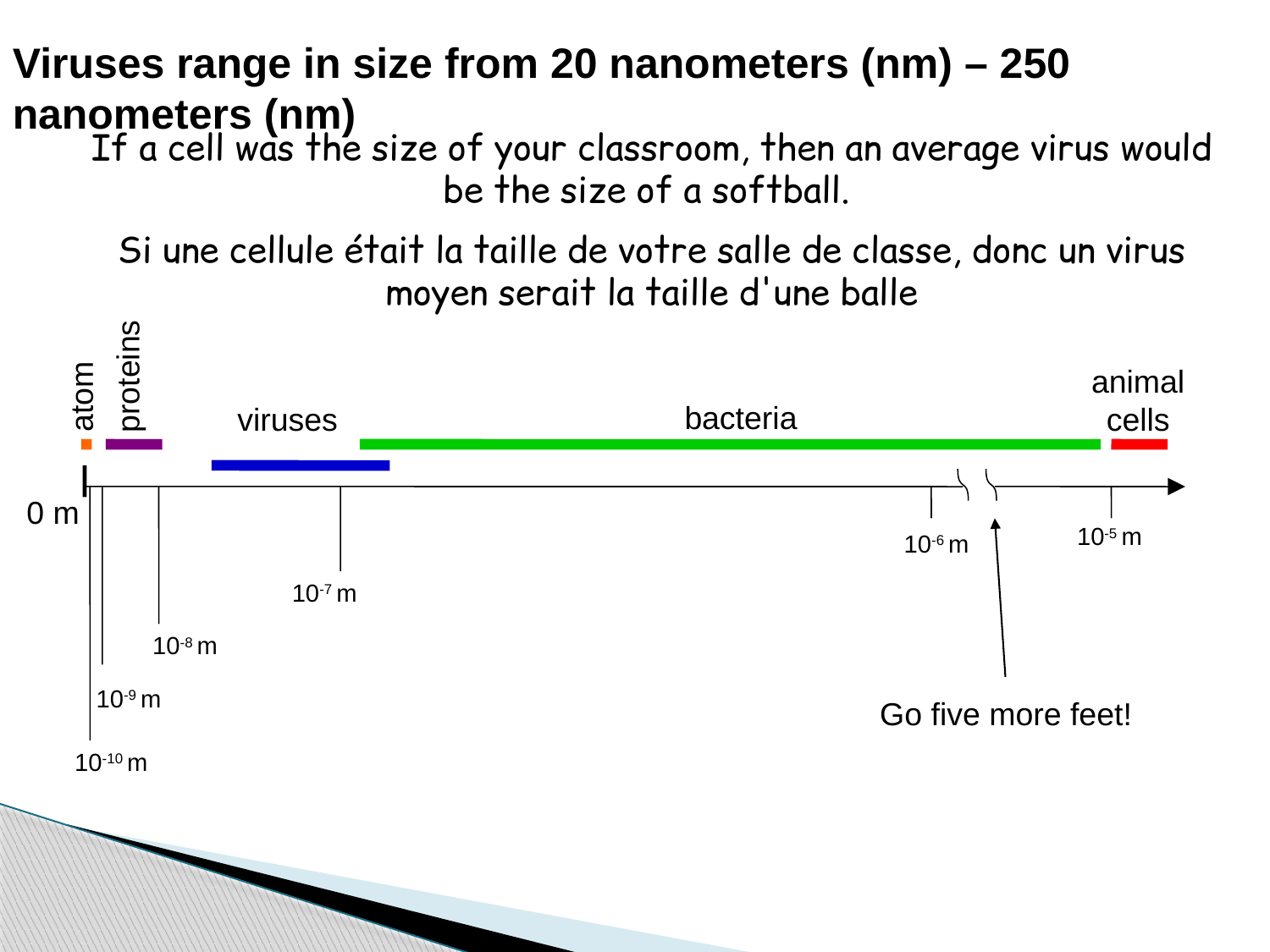

Viruses range in size from 20 nanometers (nm) – 250 nanometers (nm)
If a cell was the size of your classroom, then an average virus would be the size of a softball.
Si une cellule était la taille de votre salle de classe, donc un virus moyen serait la taille d'une balle
proteins
animal
cells
atom
bacteria
viruses

0 m

10-5 m

10-6 m
10-7 m
10-8 m
10-9 m
Go five more feet!
10-10 m